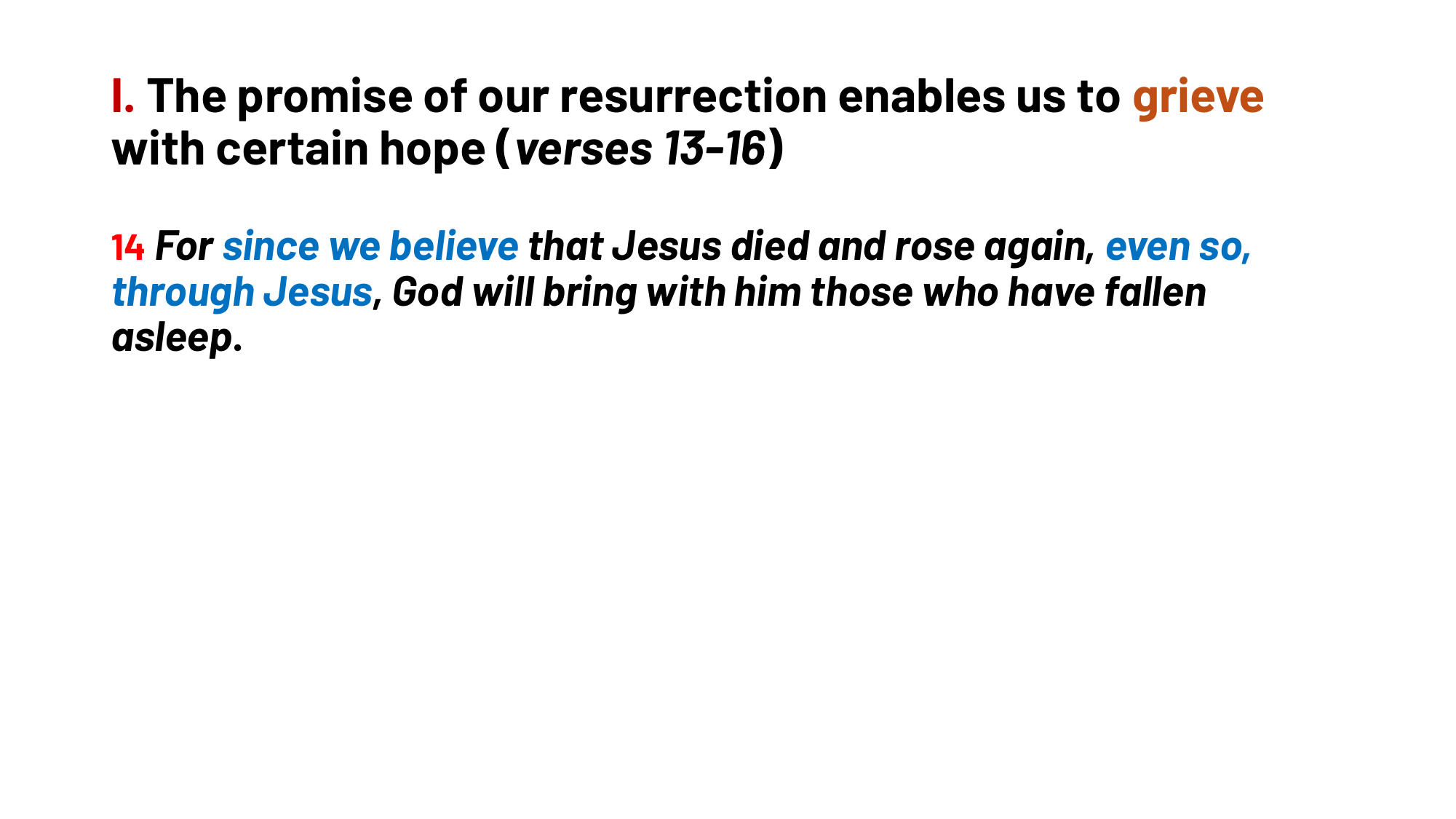

# I. The promise of our resurrection enables us to grieve with certain hope (verses 13-16)
14 For since we believe that Jesus died and rose again, even so, through Jesus, God will bring with him those who have fallen asleep.